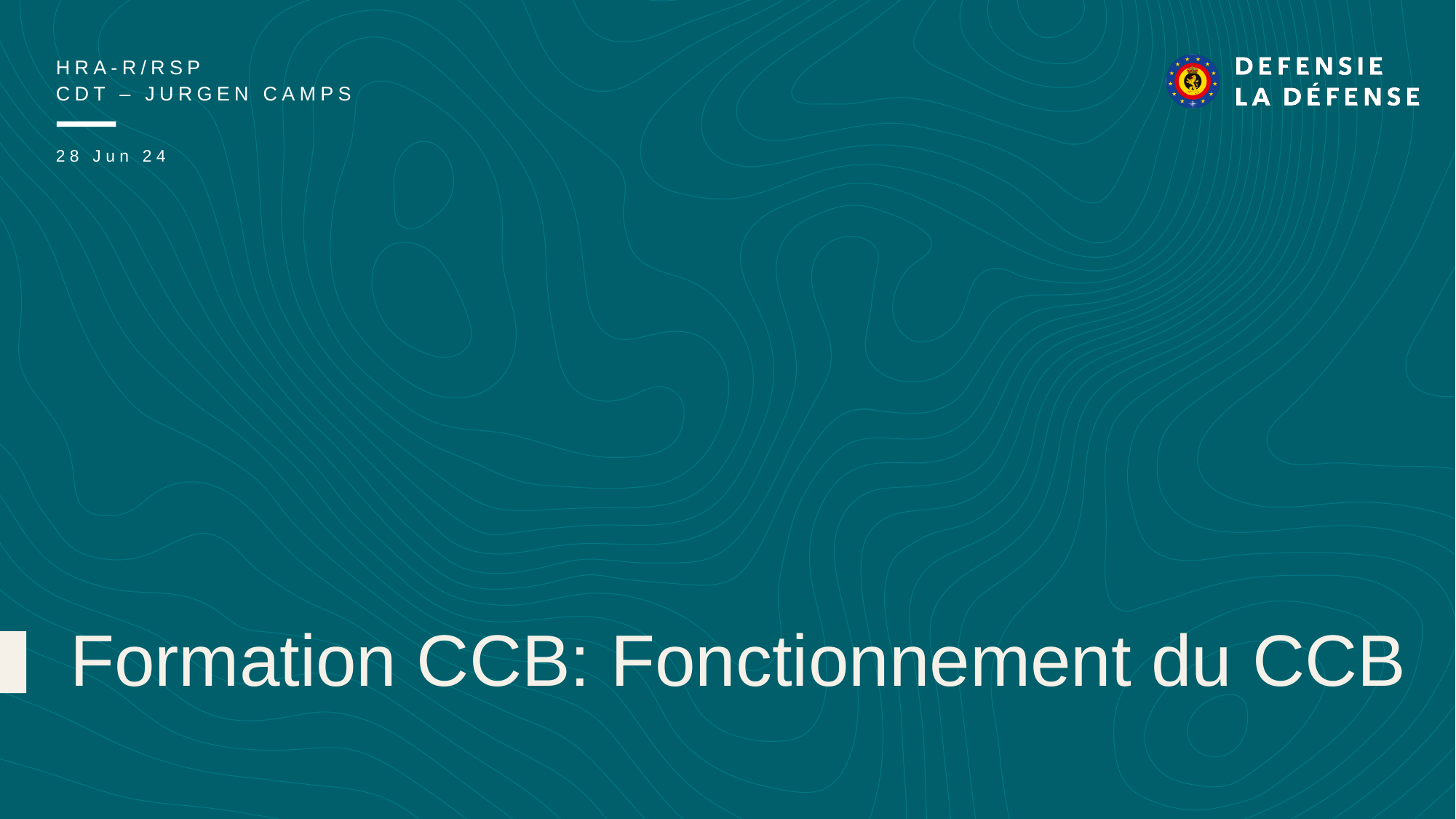

HRA-R/RSP
cdt – Jurgen Camps
28 Jun 24
Formation CCB: Fonctionnement du CCB